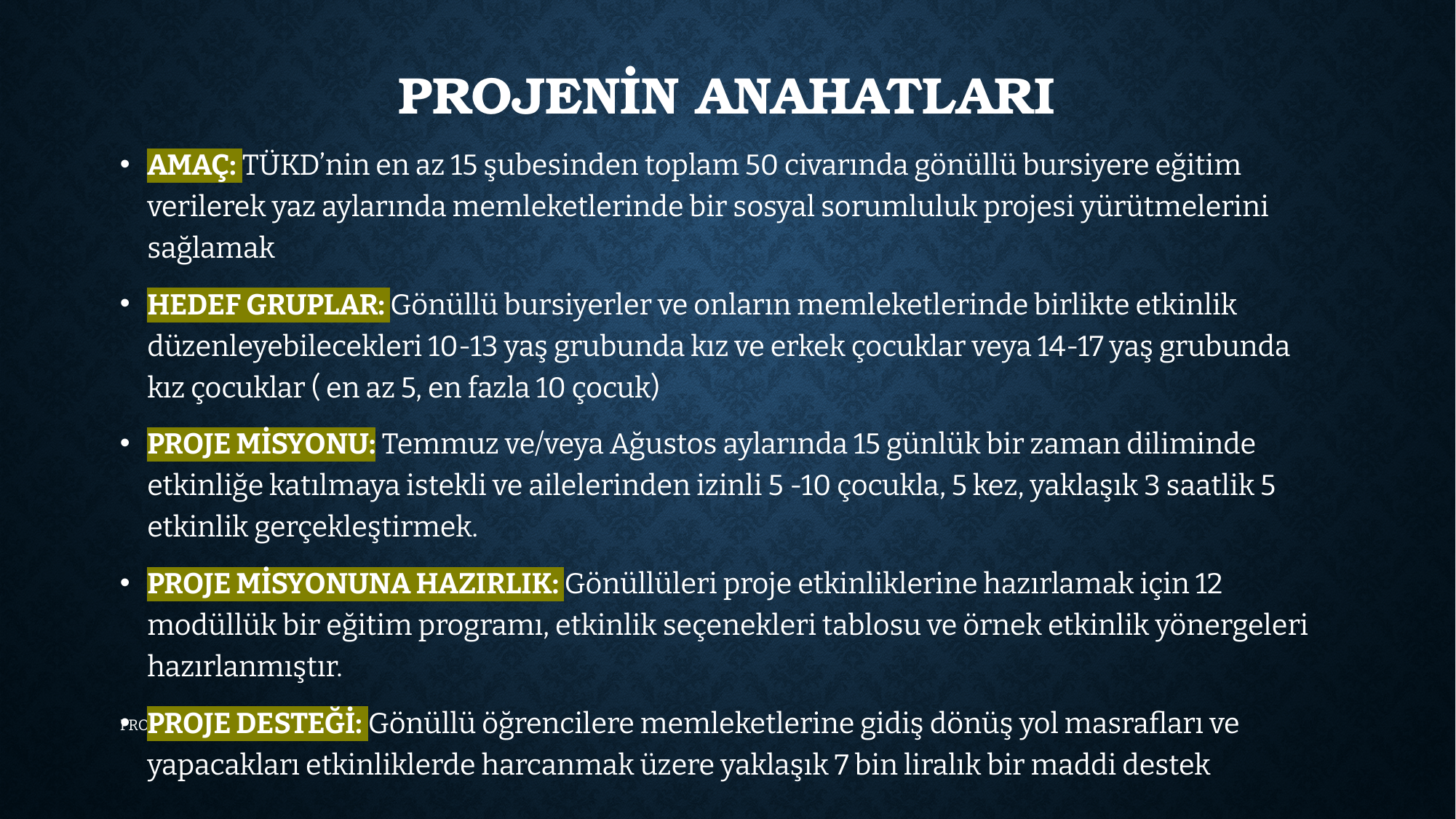

# Projenİn anahatları
AMAÇ: TÜKD’nin en az 15 şubesinden toplam 50 civarında gönüllü bursiyere eğitim verilerek yaz aylarında memleketlerinde bir sosyal sorumluluk projesi yürütmelerini sağlamak
HEDEF GRUPLAR: Gönüllü bursiyerler ve onların memleketlerinde birlikte etkinlik düzenleyebilecekleri 10-13 yaş grubunda kız ve erkek çocuklar veya 14-17 yaş grubunda kız çocuklar ( en az 5, en fazla 10 çocuk)
PROJE MİSYONU: Temmuz ve/veya Ağustos aylarında 15 günlük bir zaman diliminde etkinliğe katılmaya istekli ve ailelerinden izinli 5 -10 çocukla, 5 kez, yaklaşık 3 saatlik 5 etkinlik gerçekleştirmek.
PROJE MİSYONUNA HAZIRLIK: Gönüllüleri proje etkinliklerine hazırlamak için 12 modüllük bir eğitim programı, etkinlik seçenekleri tablosu ve örnek etkinlik yönergeleri hazırlanmıştır.
PROJE DESTEĞİ: Gönüllü öğrencilere memleketlerine gidiş dönüş yol masrafları ve yapacakları etkinliklerde harcanmak üzere yaklaşık 7 bin liralık bir maddi destek

PROF. DR. FULYA SARVAN